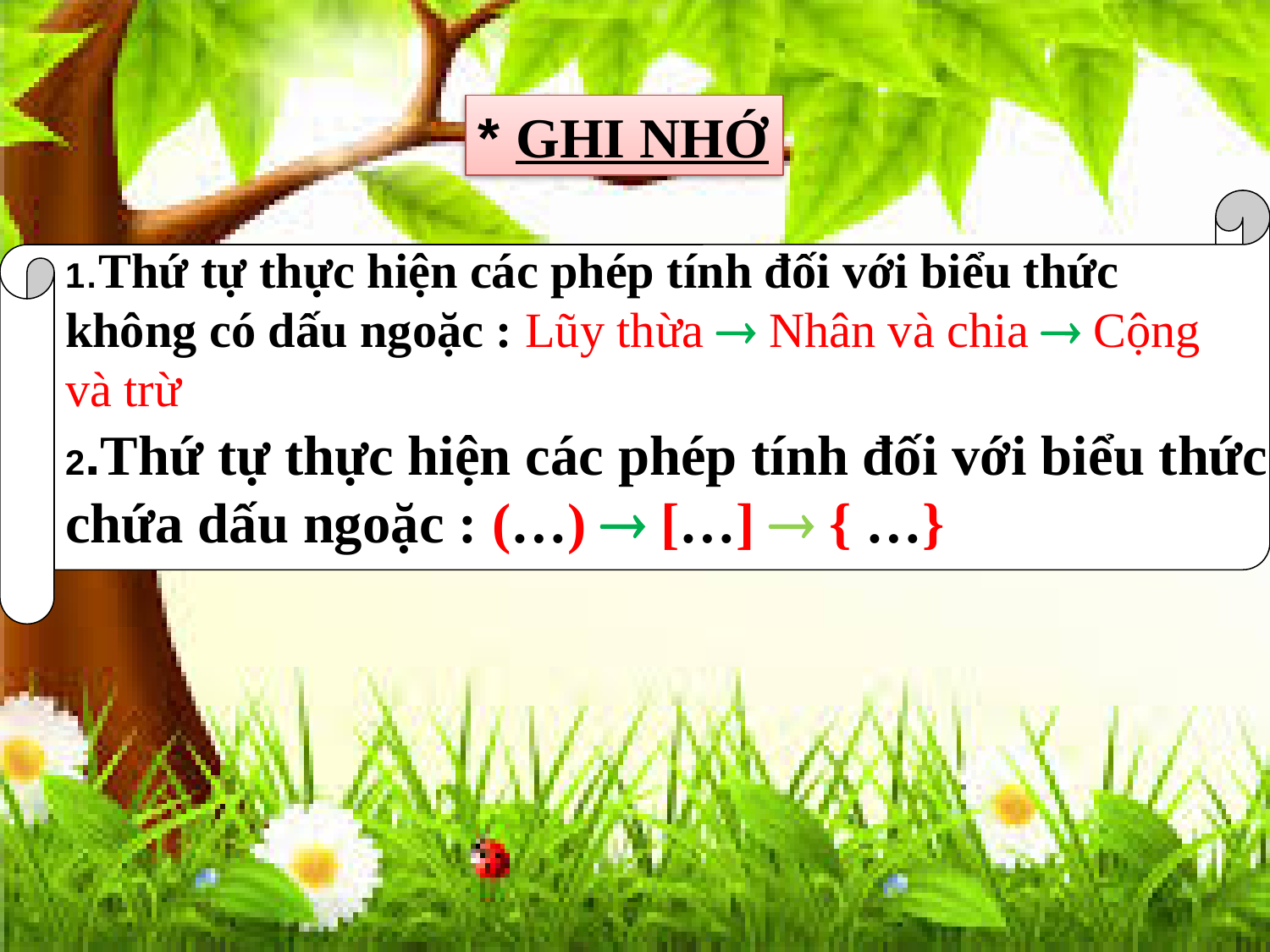

* GHI NHỚ

1.Thứ tự thực hiện các phép tính đối với biểu thức không có dấu ngoặc : Lũy thừa → Nhân và chia → Cộng và trừ
2.Thứ tự thực hiện các phép tính đối với biểu thức chứa dấu ngoặc : (…) → […] → { …}